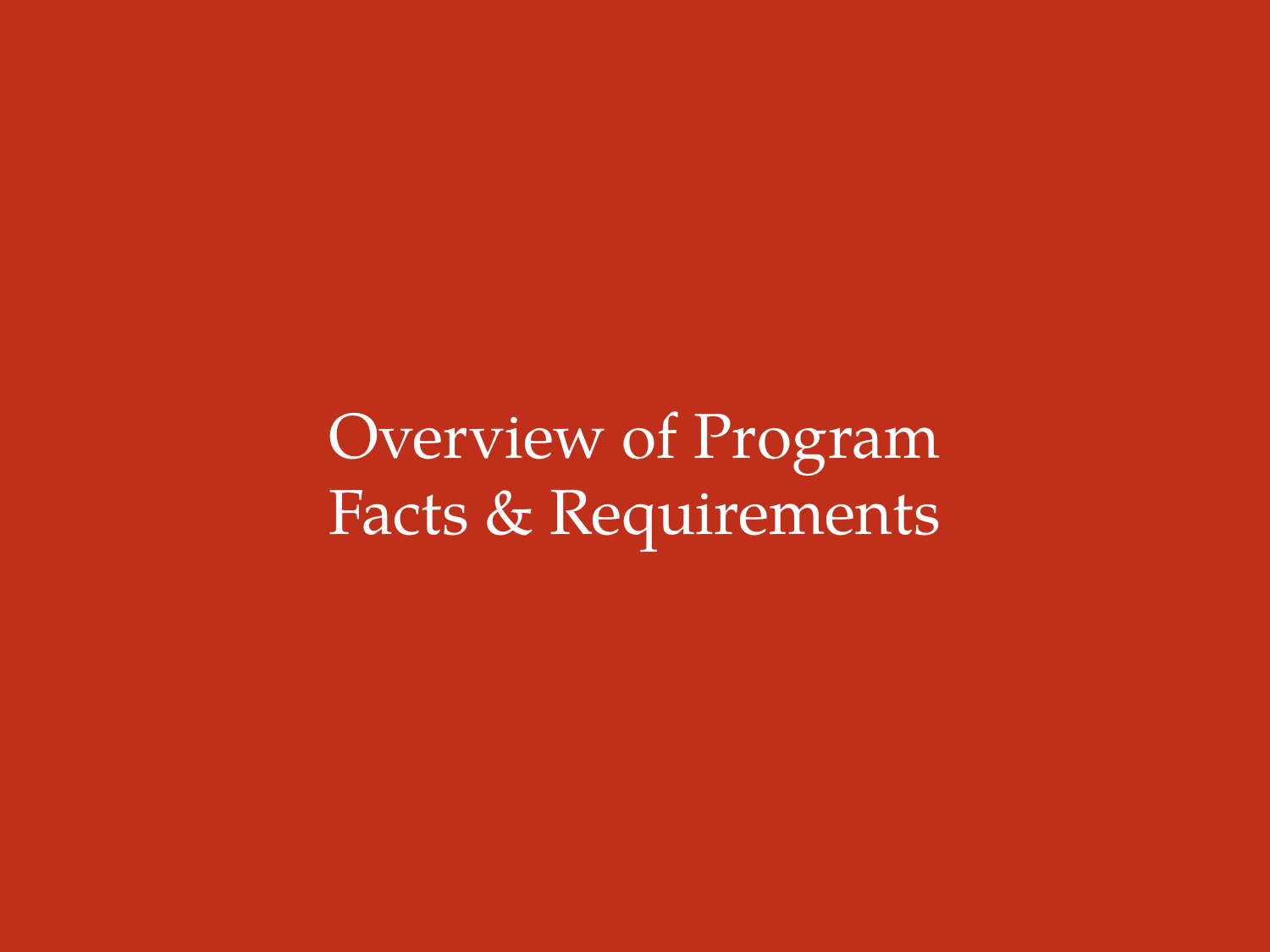

# Overview of Program Facts & Requirements